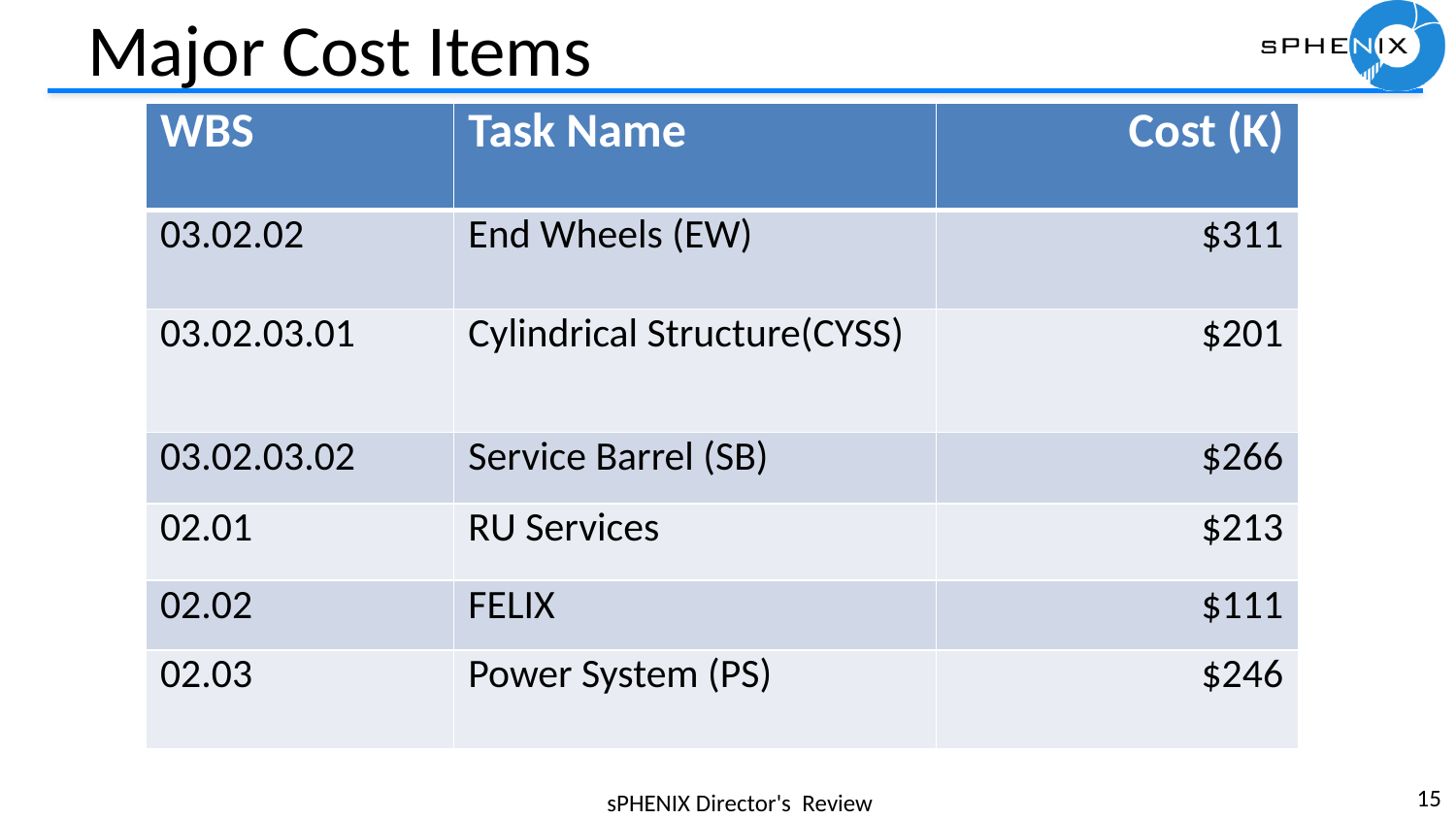

# Major Cost Items
| WBS | Task Name | Cost (K) |
| --- | --- | --- |
| 03.02.02 | End Wheels (EW) | $311 |
| 03.02.03.01 | Cylindrical Structure(CYSS) | $201 |
| 03.02.03.02 | Service Barrel (SB) | $266 |
| 02.01 | RU Services | $213 |
| 02.02 | FELIX | $111 |
| 02.03 | Power System (PS) | $246 |
15
sPHENIX Director's  Review